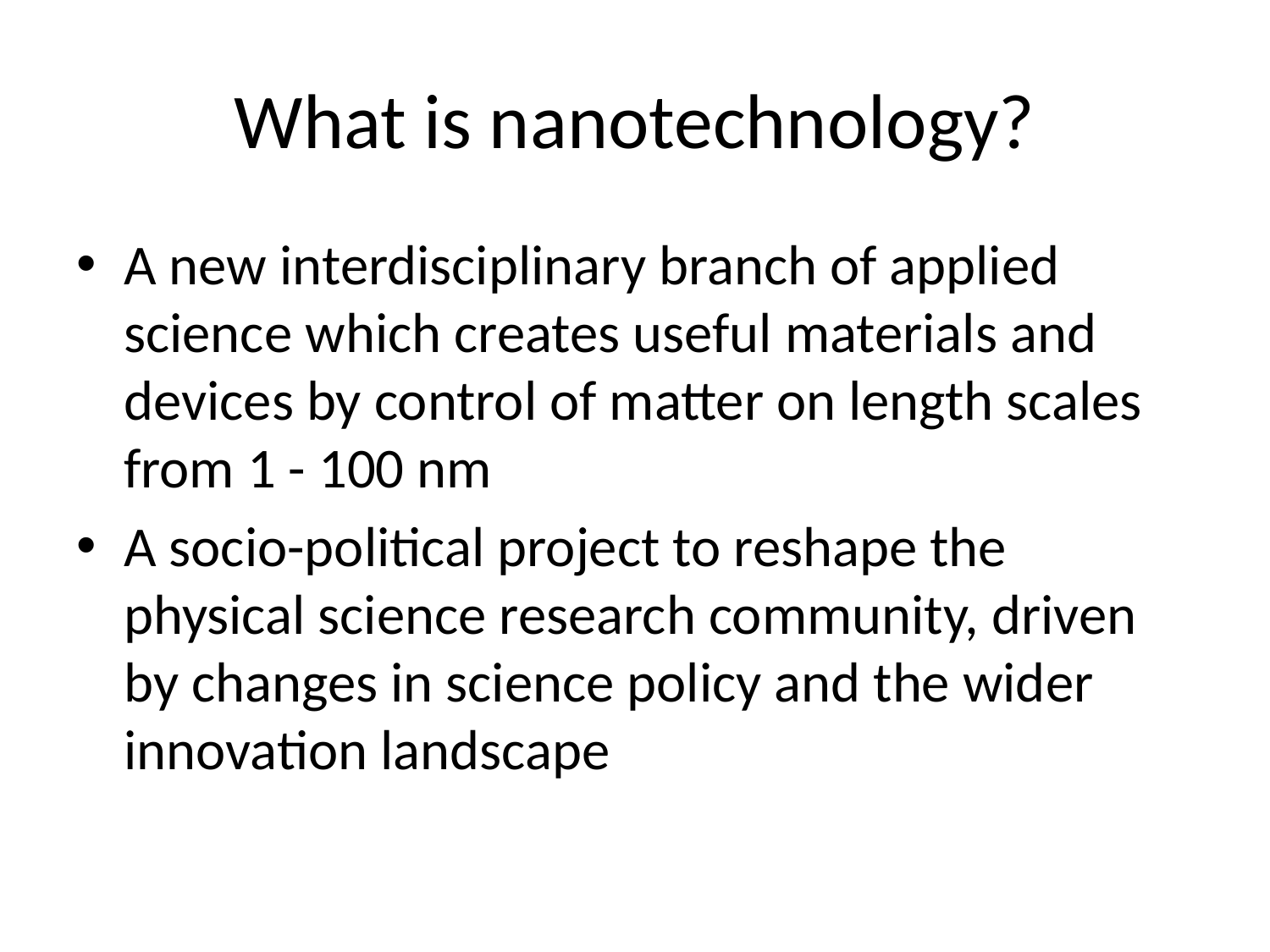

# What is nanotechnology?
A new interdisciplinary branch of applied science which creates useful materials and devices by control of matter on length scales from 1 - 100 nm
A socio-political project to reshape the physical science research community, driven by changes in science policy and the wider innovation landscape